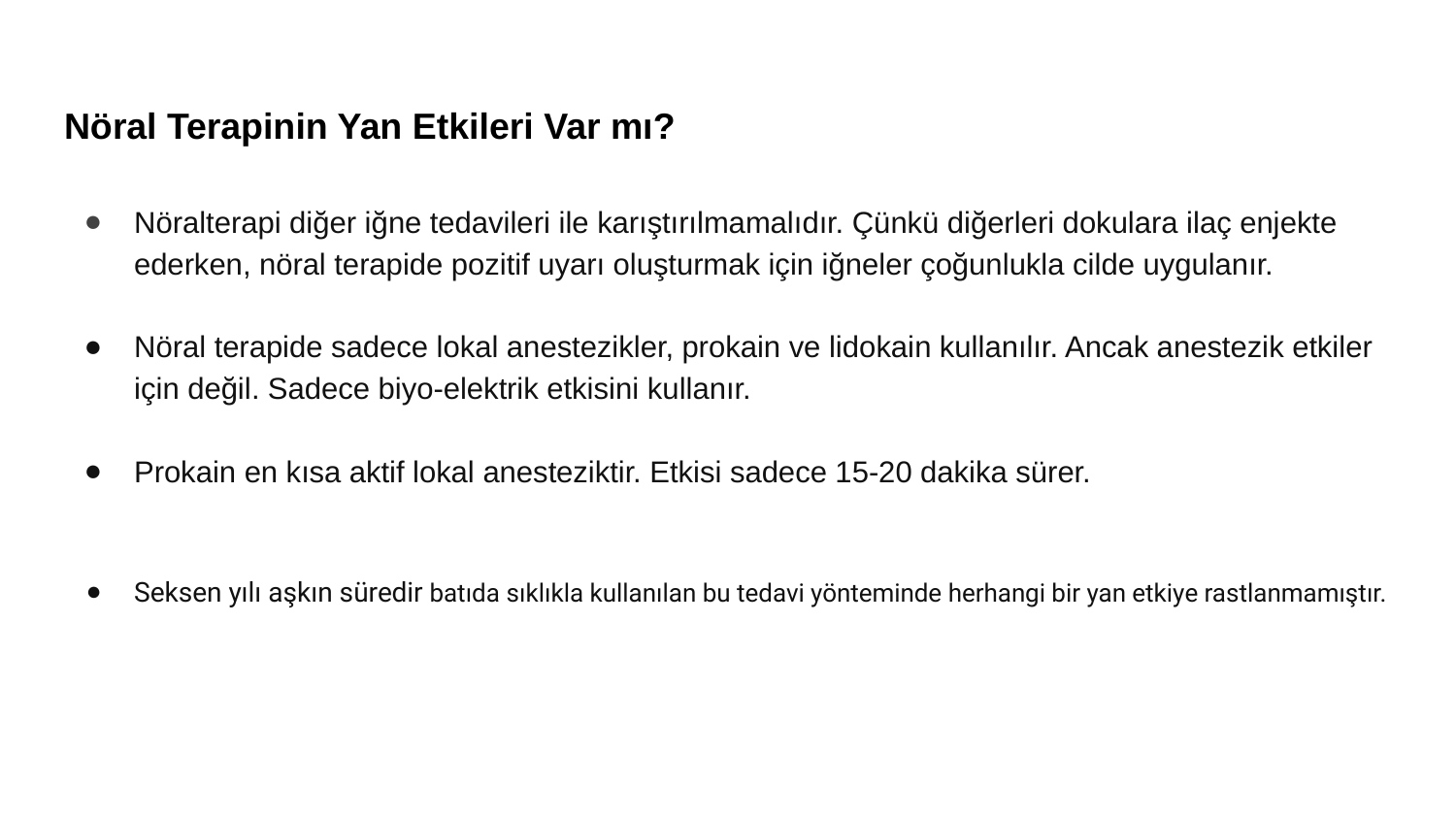

# Nöral Terapinin Yan Etkileri Var mı?

Nöralterapi diğer iğne tedavileri ile karıştırılmamalıdır. Çünkü diğerleri dokulara ilaç enjekte ederken, nöral terapide pozitif uyarı oluşturmak için iğneler çoğunlukla cilde uygulanır.

Nöral terapide sadece lokal anestezikler, prokain ve lidokain kullanılır. Ancak anestezik etkiler için değil. Sadece biyo-elektrik etkisini kullanır.

Prokain en kısa aktif lokal anesteziktir. Etkisi sadece 15-20 dakika sürer.

Seksen yılı aşkın süredir batıda sıklıkla kullanılan bu tedavi yönteminde herhangi bir yan etkiye rastlanmamıştır.